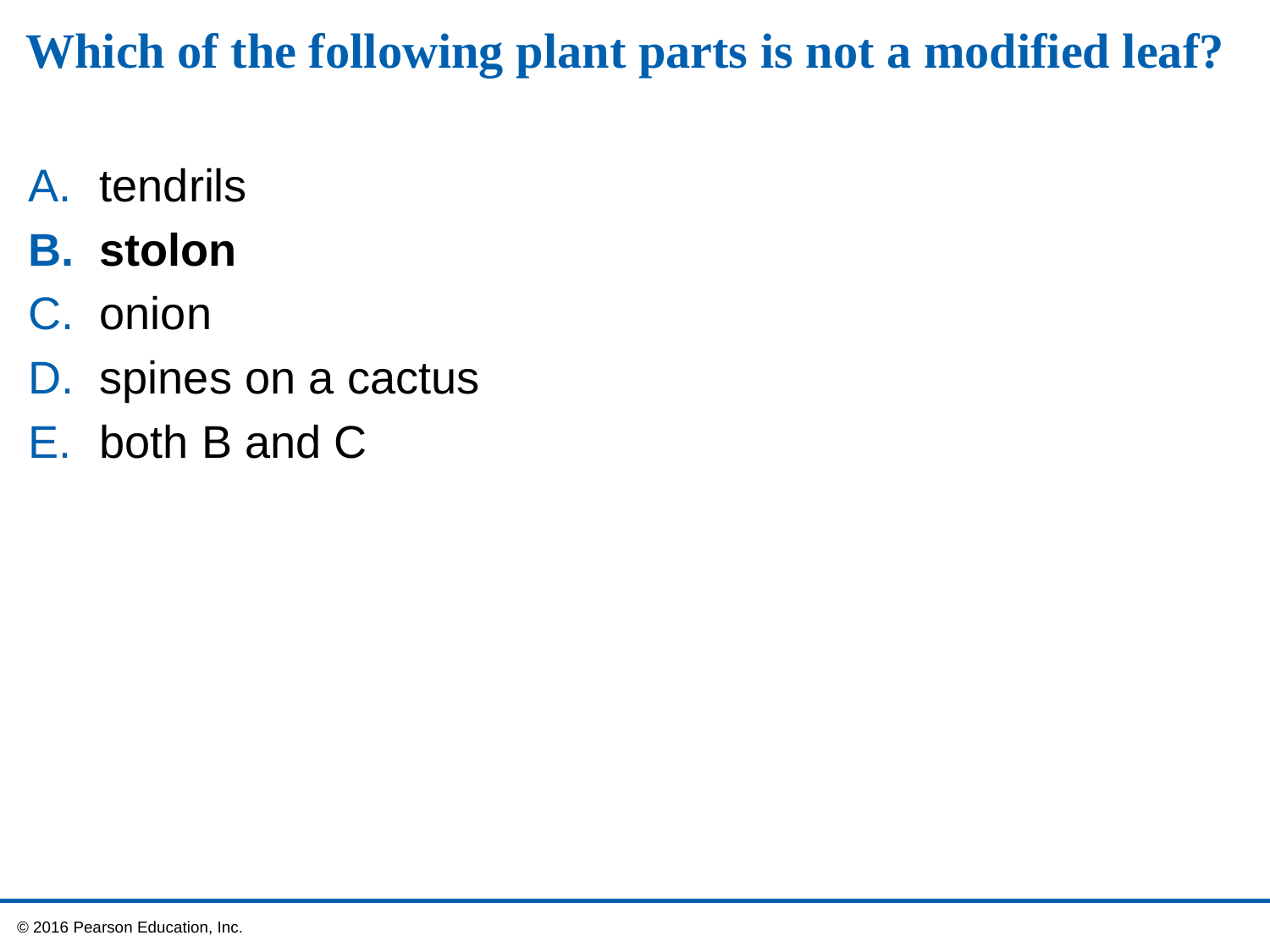

# Which of the following plant parts is not a modified leaf?
tendrils
stolon
onion
spines on a cactus
both B and C

 © 2016 Pearson Education, Inc.